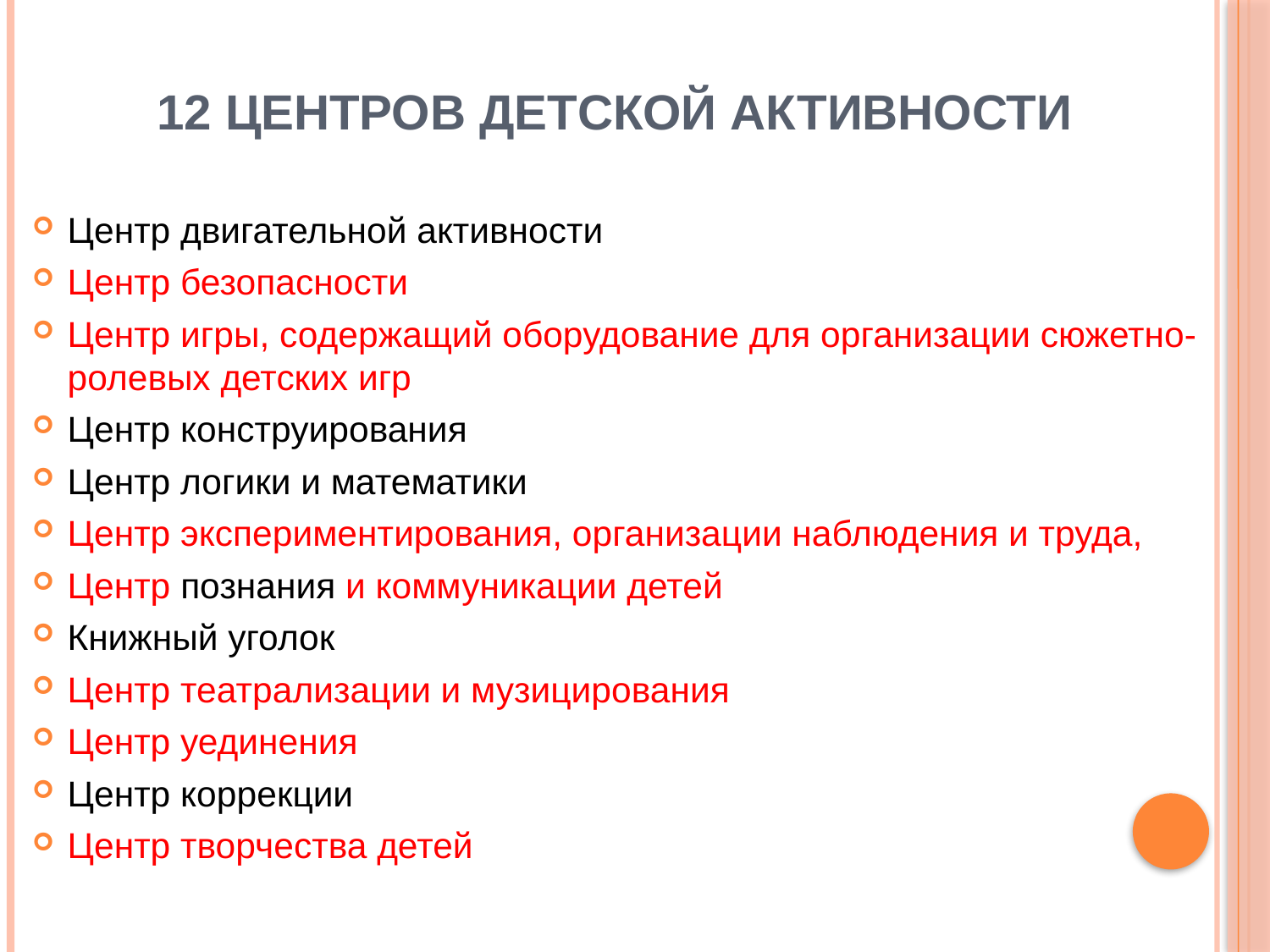

# 12 центров детской активности

Центр двигательной активности
Центр безопасности
Центр игры, содержащий оборудование для организации сюжетно- ролевых детских игр
Центр конструирования
Центр логики и математики
Центр экспериментирования, организации наблюдения и труда,
Центр познания и коммуникации детей
Книжный уголок
Центр театрализации и музицирования
Центр уединения
Центр коррекции
Центр творчества детей